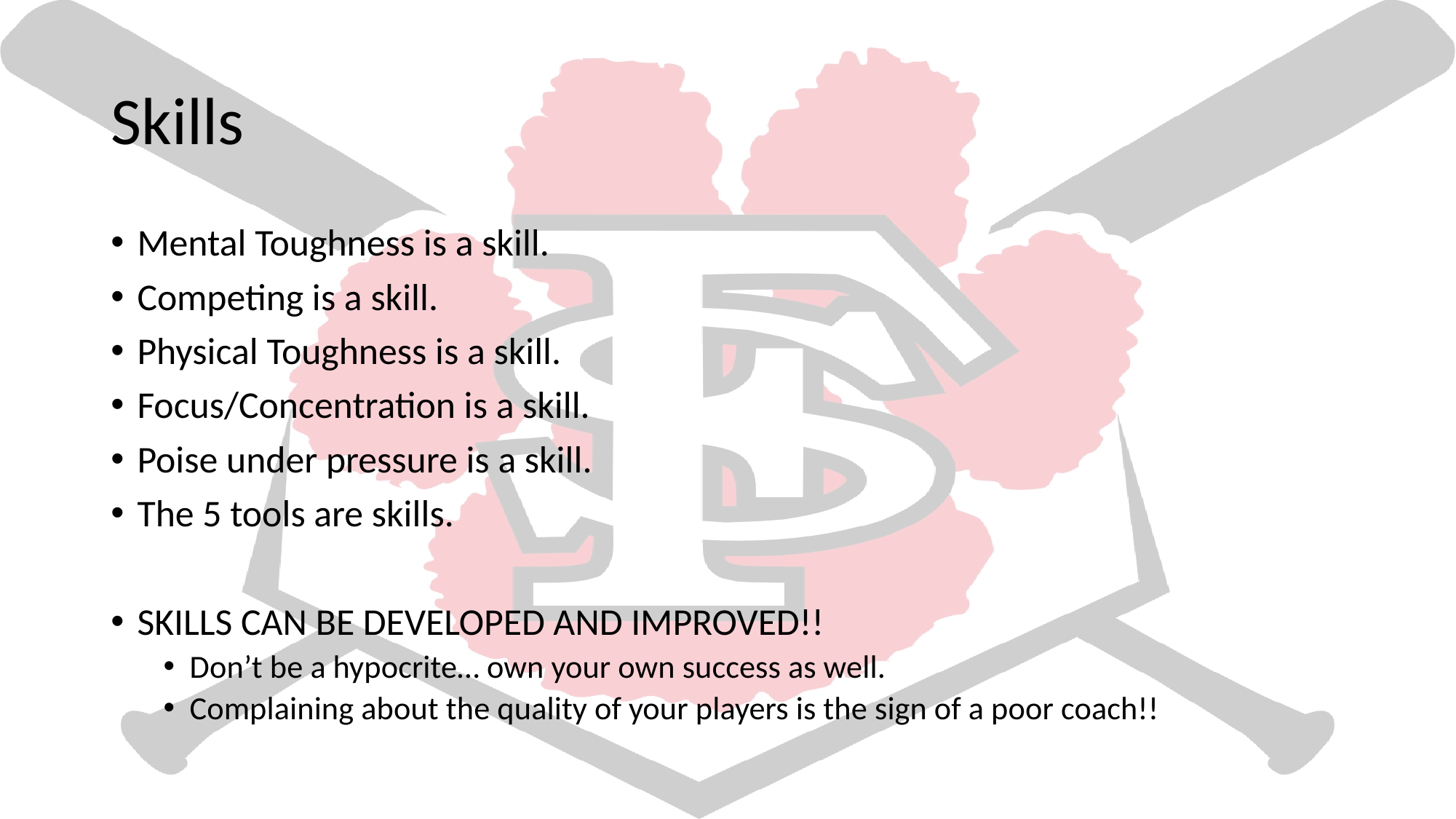

# Skills
Mental Toughness is a skill.
Competing is a skill.
Physical Toughness is a skill.
Focus/Concentration is a skill.
Poise under pressure is a skill.
The 5 tools are skills.

SKILLS CAN BE DEVELOPED AND IMPROVED!!
Don’t be a hypocrite… own your own success as well.
Complaining about the quality of your players is the sign of a poor coach!!